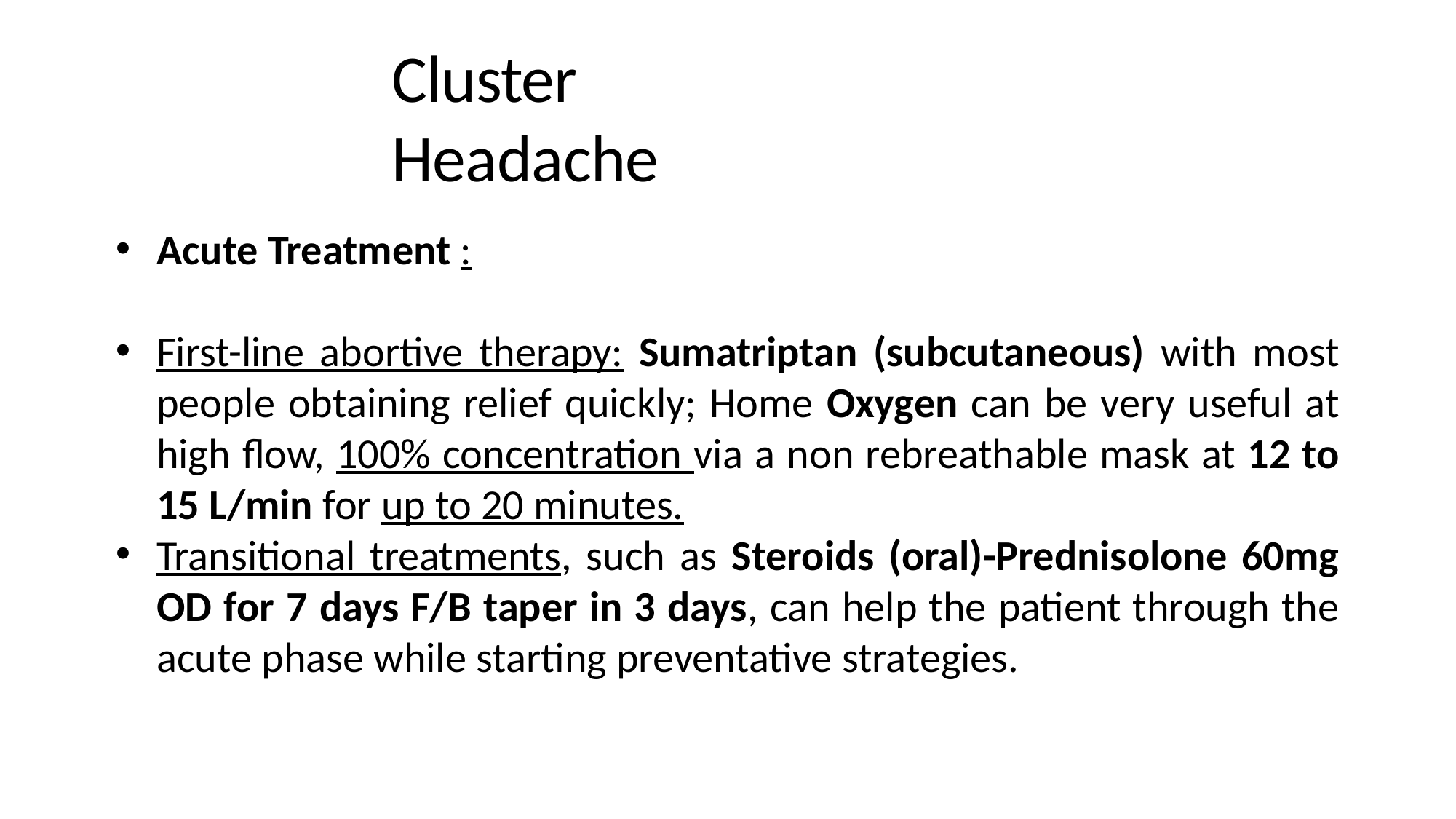

# Cluster Headache
Acute Treatment :

First-line abortive therapy: Sumatriptan (subcutaneous) with most people obtaining relief quickly; Home Oxygen can be very useful at high flow, 100% concentration via a non rebreathable mask at 12 to 15 L/min for up to 20 minutes.
Transitional treatments, such as Steroids (oral)-Prednisolone 60mg OD for 7 days F/B taper in 3 days, can help the patient through the acute phase while starting preventative strategies.